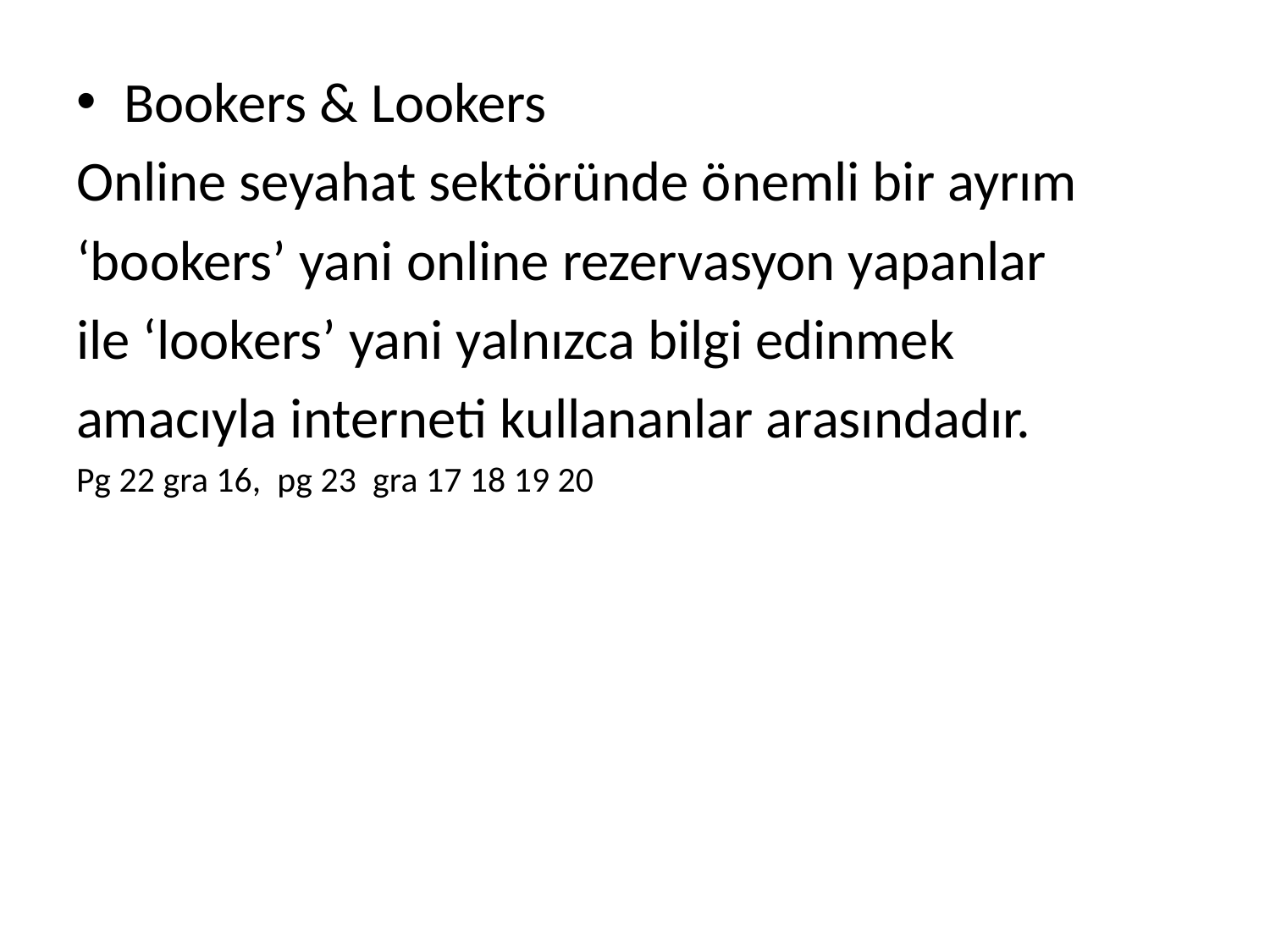

Bookers & Lookers
Online seyahat sektöründe önemli bir ayrım
‘bookers’ yani online rezervasyon yapanlar
ile ‘lookers’ yani yalnızca bilgi edinmek
amacıyla interneti kullananlar arasındadır.
Pg 22 gra 16,  pg 23  gra 17 18 19 20